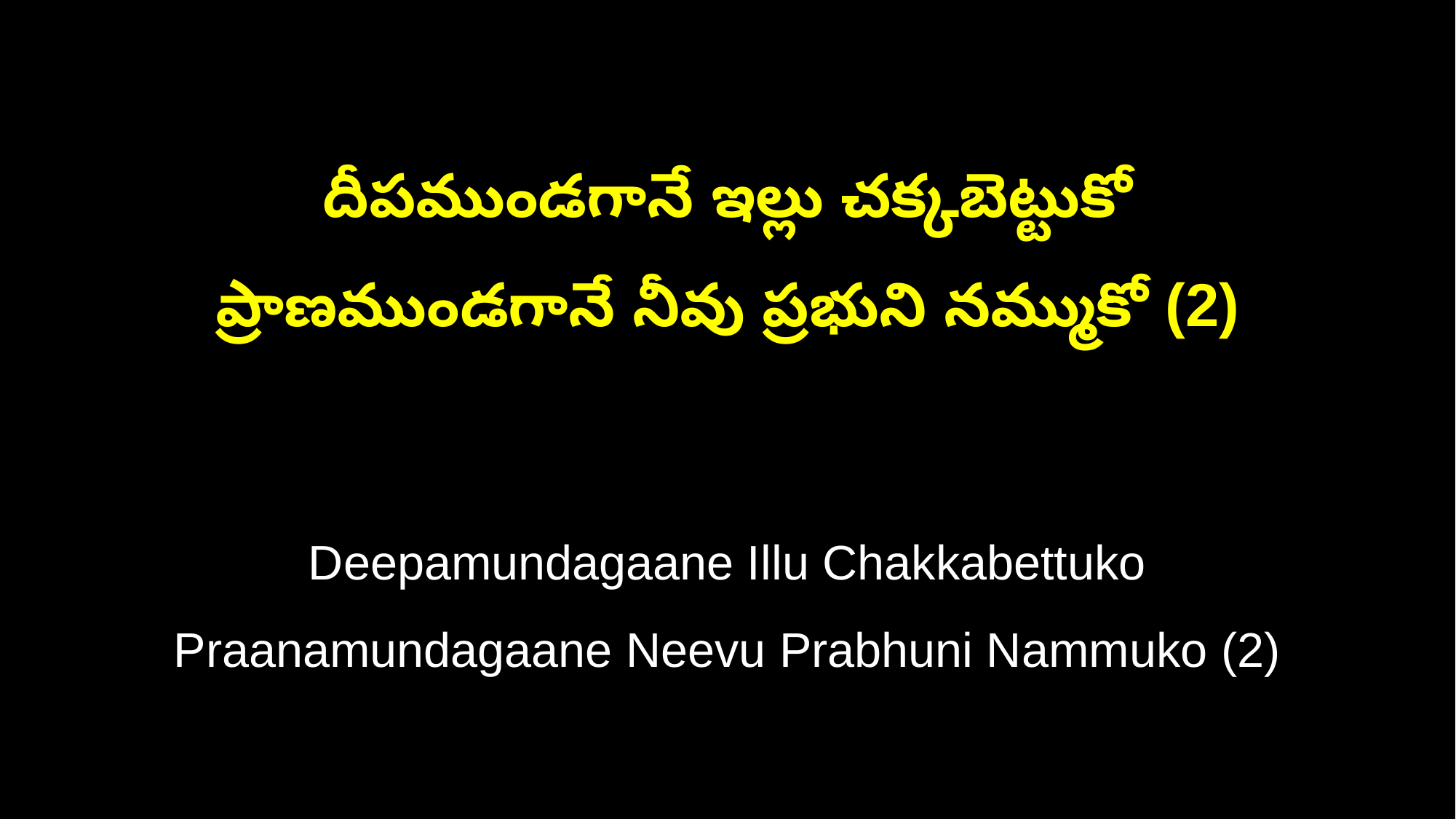

దీపముండగానే ఇల్లు చక్కబెట్టుకో
ప్రాణముండగానే నీవు ప్రభుని నమ్ముకో (2)
Deepamundagaane Illu Chakkabettuko
Praanamundagaane Neevu Prabhuni Nammuko (2)